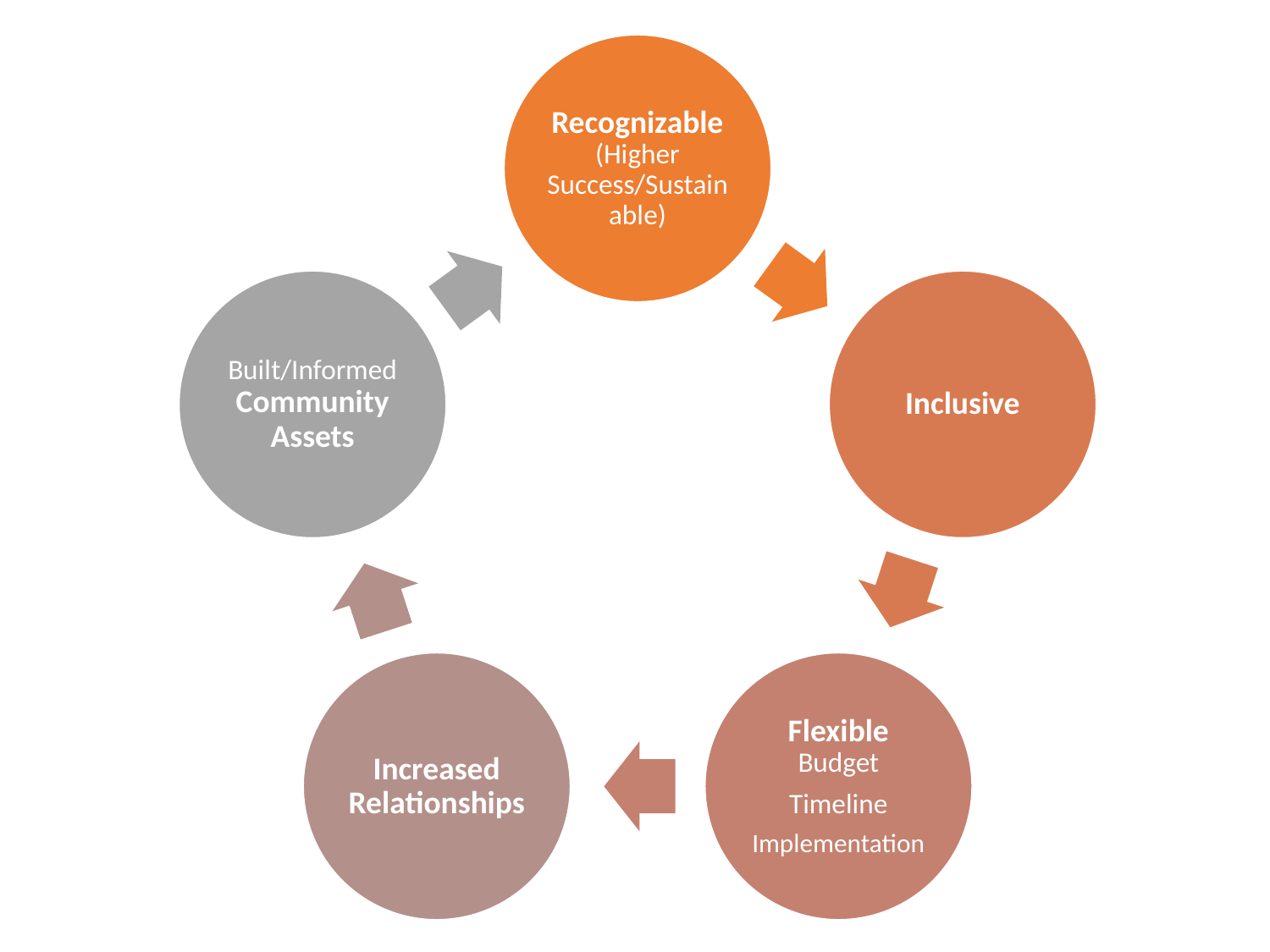

Recognizable (Higher Success/Sustainable)

Inclusive

Flexible Budget
Timeline
Implementation

Increased Relationships

Built/Informed Community Assets